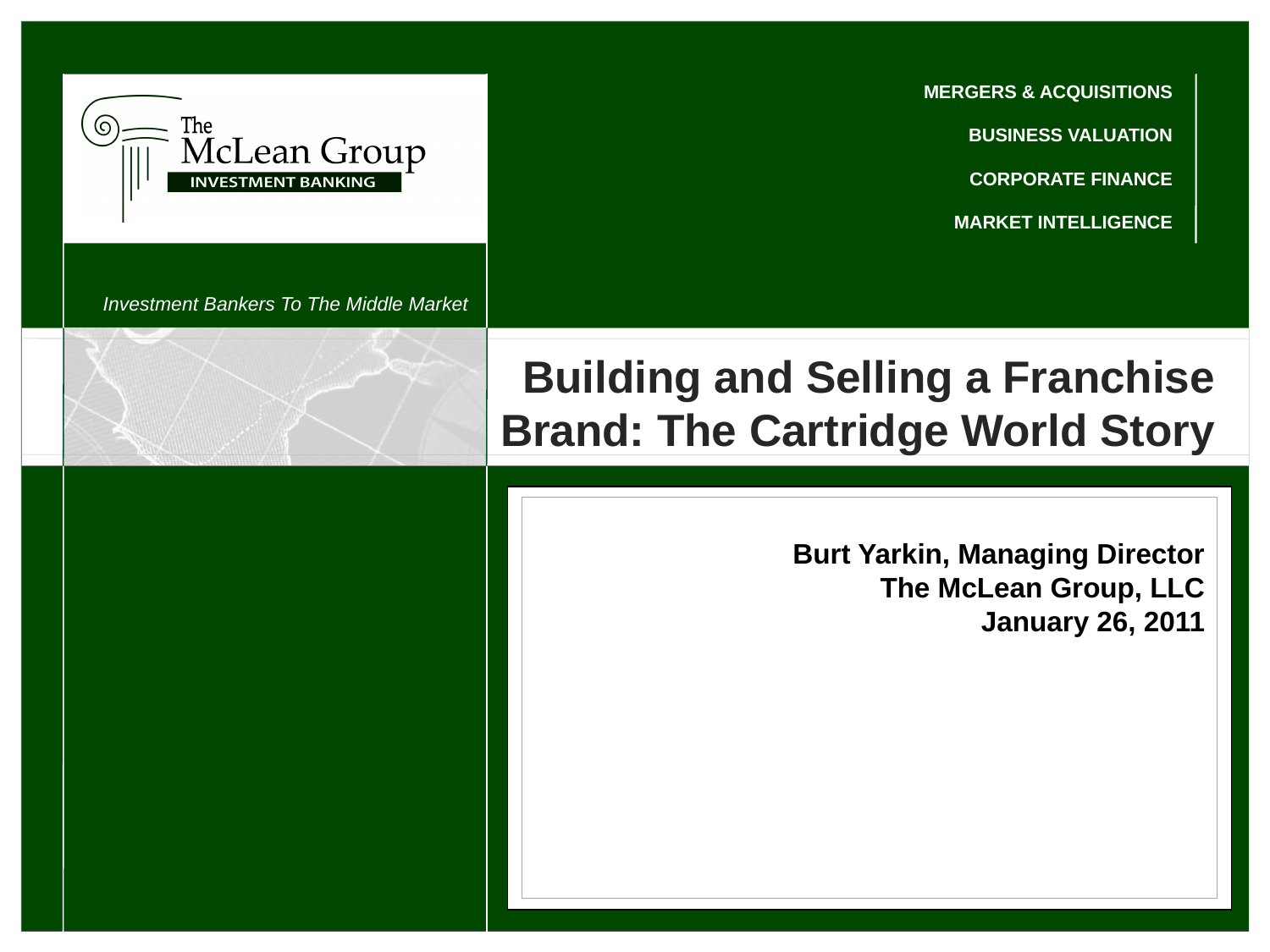

Building and Selling a Franchise Brand: The Cartridge World Story
Burt Yarkin, Managing Director
The McLean Group, LLC
January 26, 2011